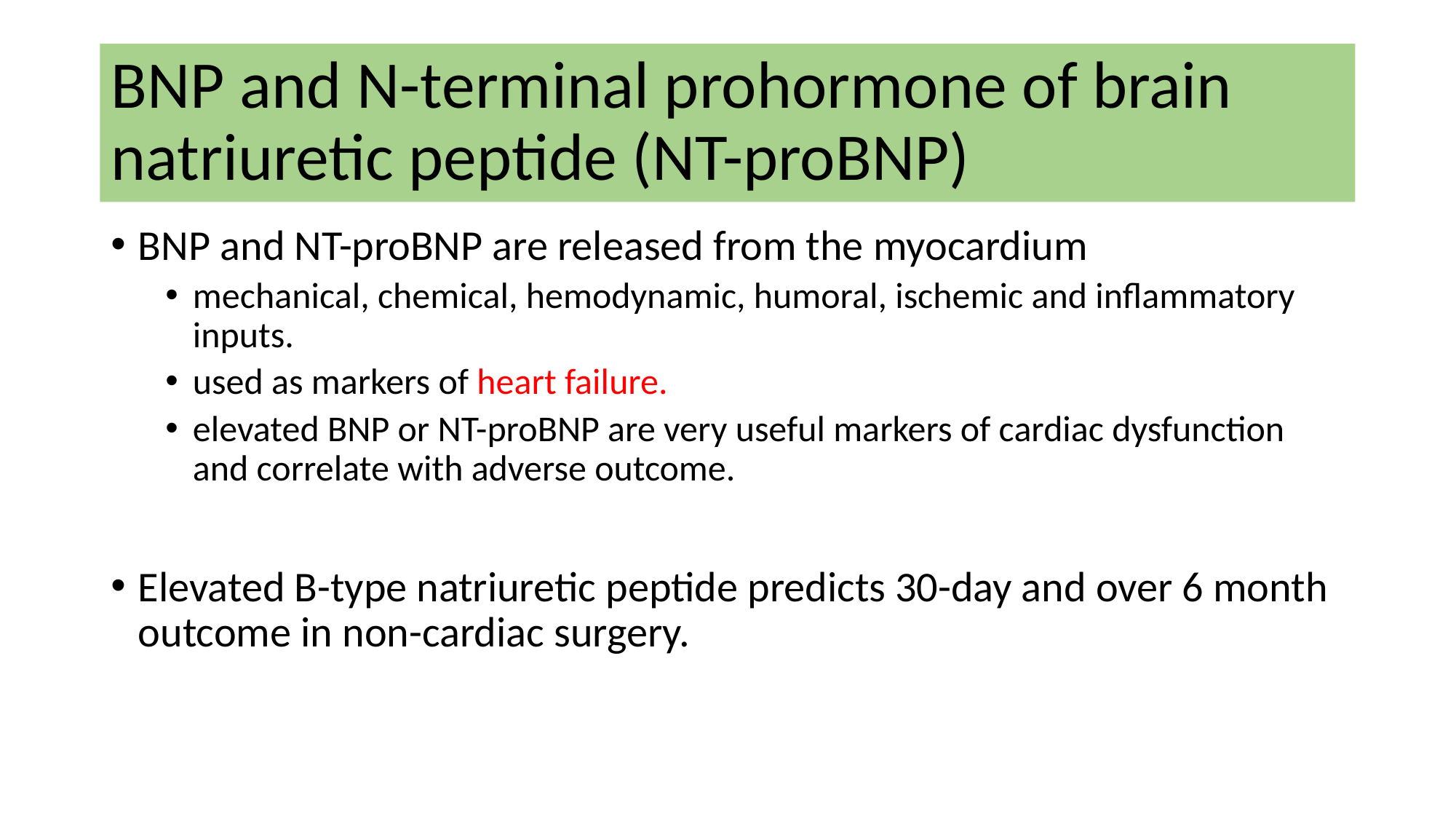

# BNP and N-terminal prohormone of brain natriuretic peptide (NT-proBNP)
BNP and NT-proBNP are released from the myocardium
mechanical, chemical, hemodynamic, humoral, ischemic and inflammatory inputs.
used as markers of heart failure.
elevated BNP or NT-proBNP are very useful markers of cardiac dysfunction and correlate with adverse outcome.

Elevated B-type natriuretic peptide predicts 30-day and over 6 month outcome in non-cardiac surgery.